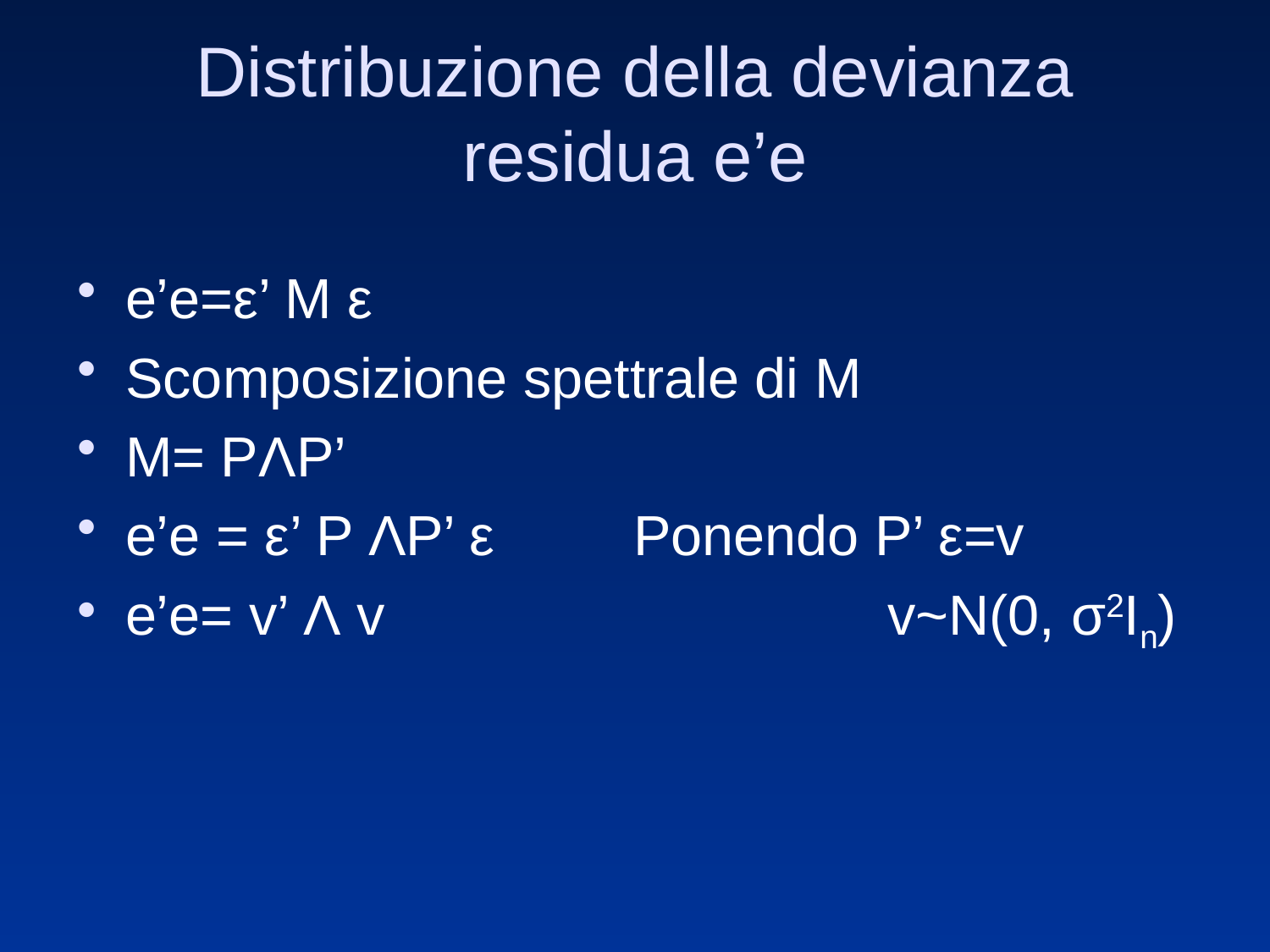

# Distribuzione della devianza residua e’e
e’e=ε’ M ε
Scomposizione spettrale di M
M= PΛP’
e’e = ε’ P ΛP’ ε		Ponendo P’ ε=v
e’e= v’ Λ v 				v~N(0, σ2In)